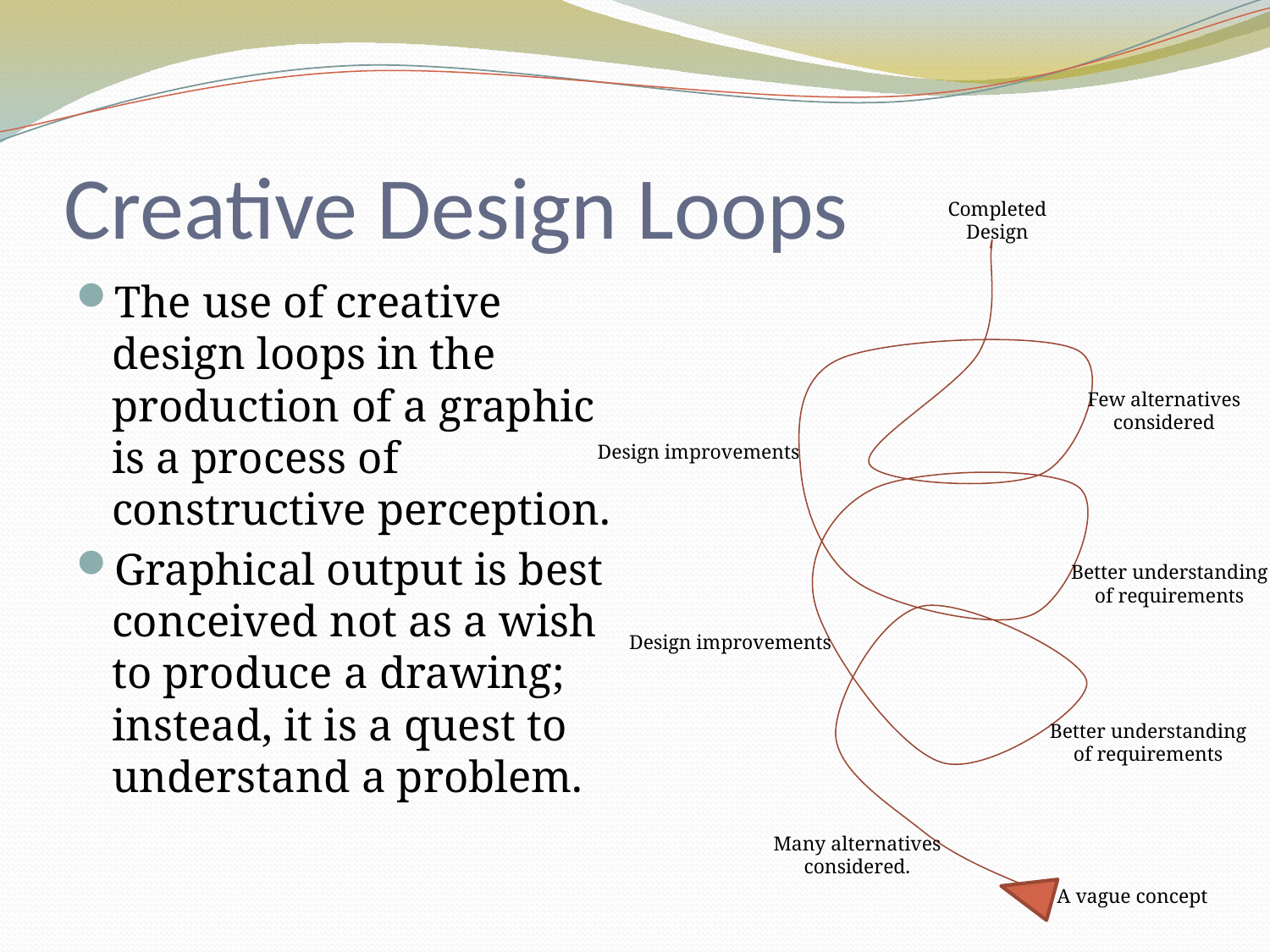

# Creative Design Loops
Completed
Design

The use of creative design loops in the production of a graphic is a process of constructive perception.
Graphical output is best conceived not as a wish to produce a drawing; instead, it is a quest to understand a problem.
Few alternatives considered
Design improvements
Better understanding of requirements
Design improvements
Better understanding of requirements
Many alternatives considered.

A vague concept